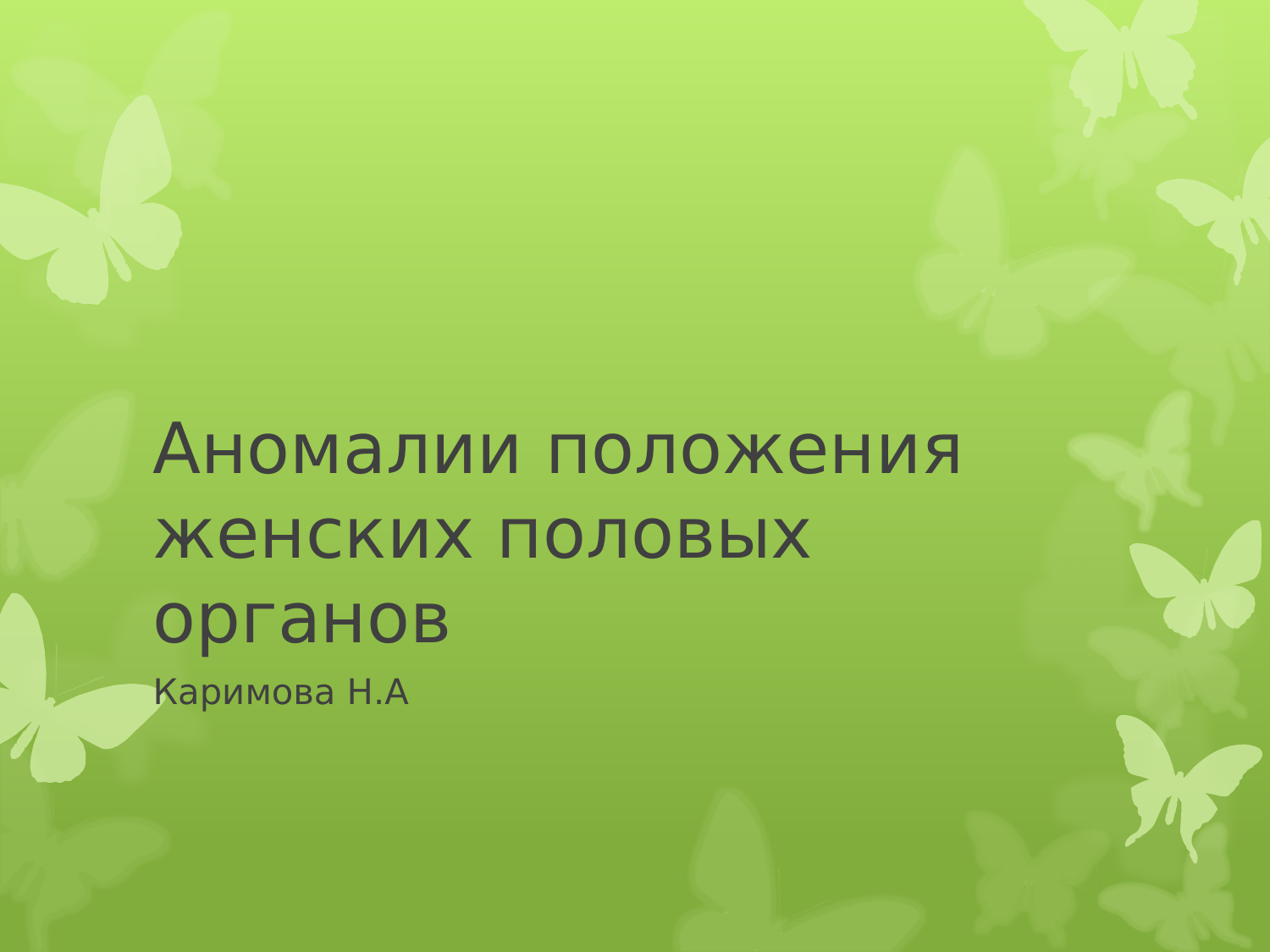

# Аномалии положения женских половых органов
Каримова Н.А